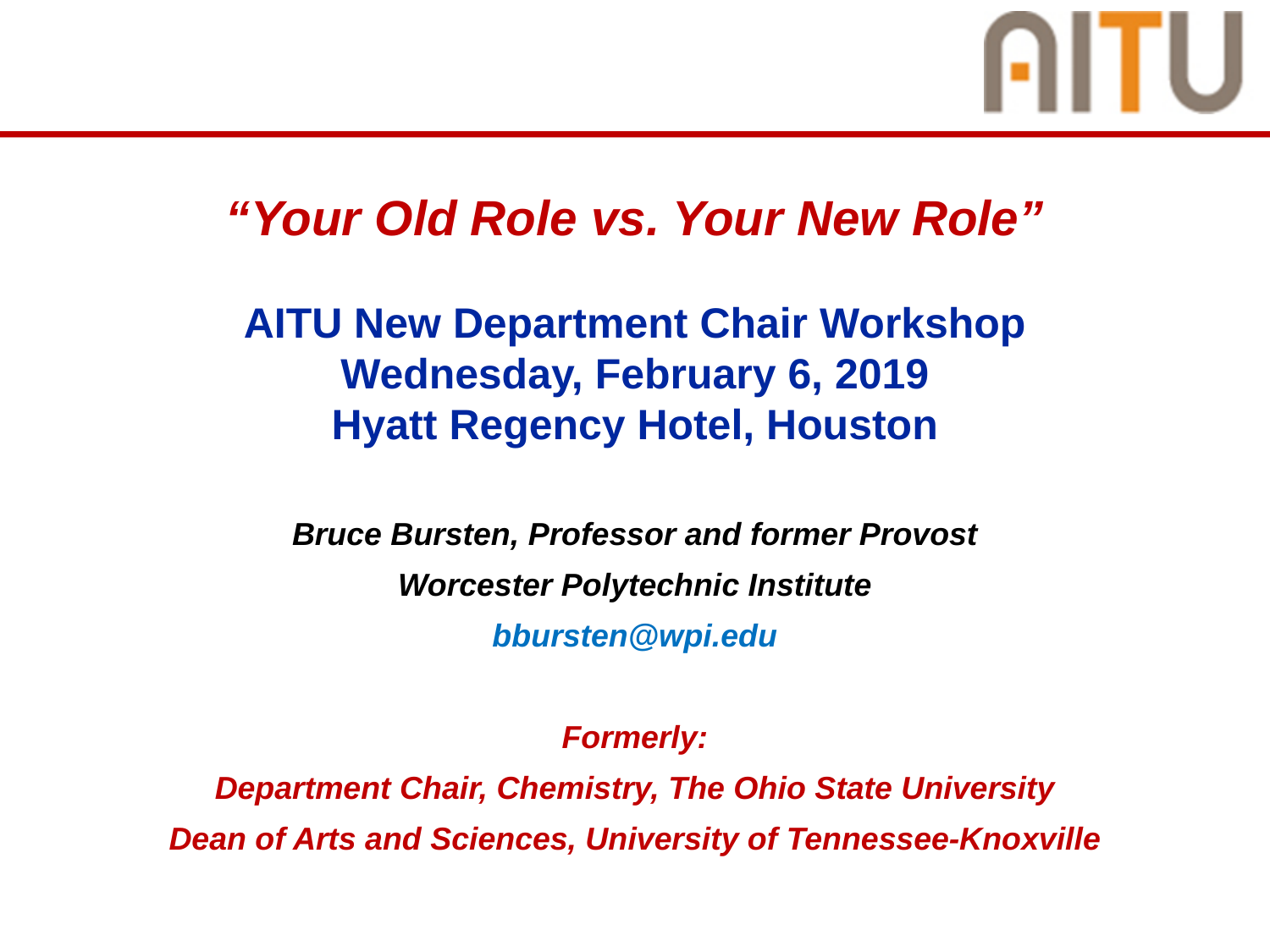

# “Your Old Role vs. Your New Role” AITU New Department Chair Workshop Wednesday, February 6, 2019 Hyatt Regency Hotel, Houston
Bruce Bursten, Professor and former Provost
Worcester Polytechnic Institute
bbursten@wpi.edu

Formerly:
Department Chair, Chemistry, The Ohio State University
Dean of Arts and Sciences, University of Tennessee-Knoxville